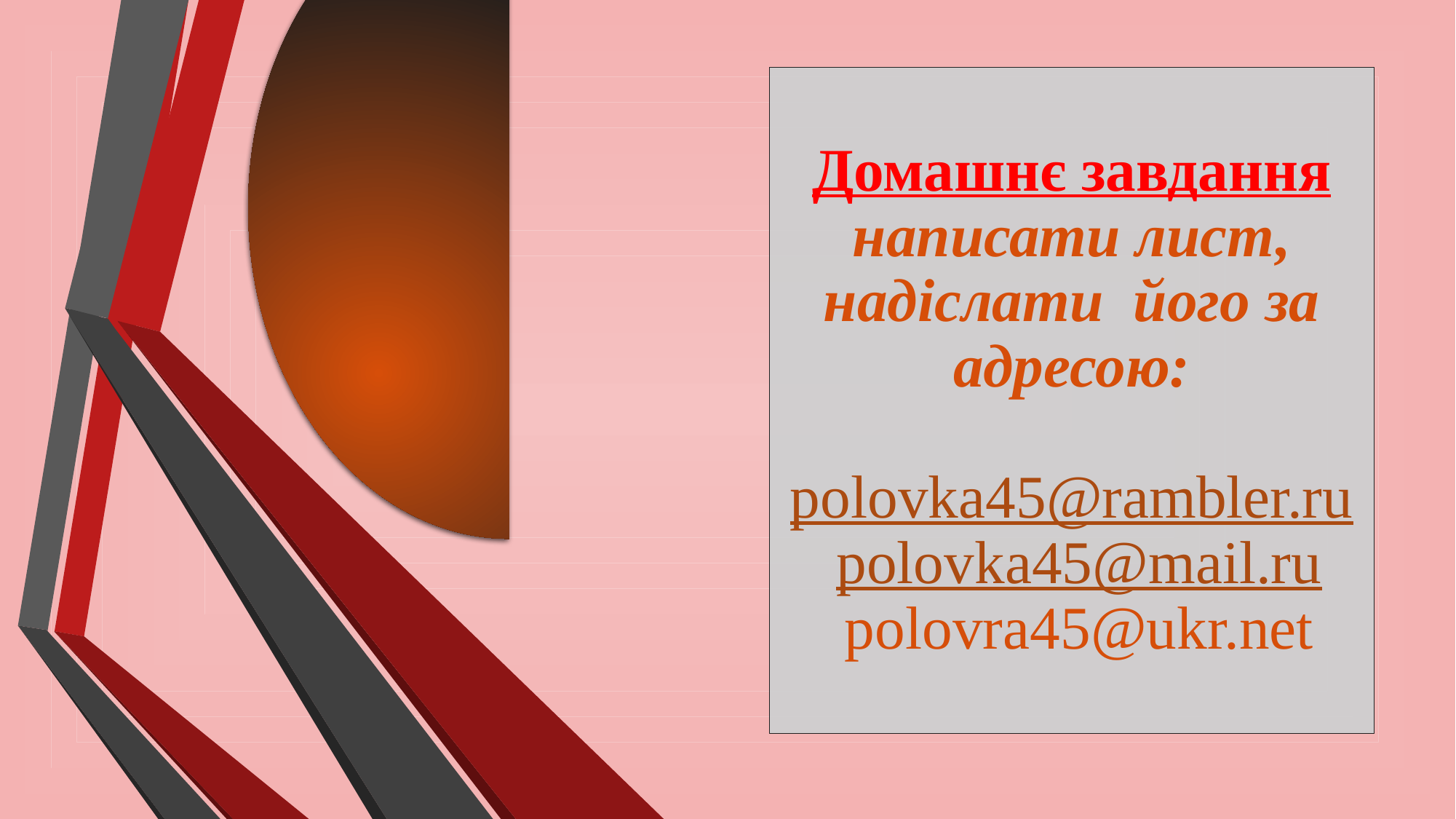

Домашнє завдання
написати лист, надіслати  його за адресою:
 polovka45@rambler.ru
 polovka45@mail.ru
 polovra45@ukr.net